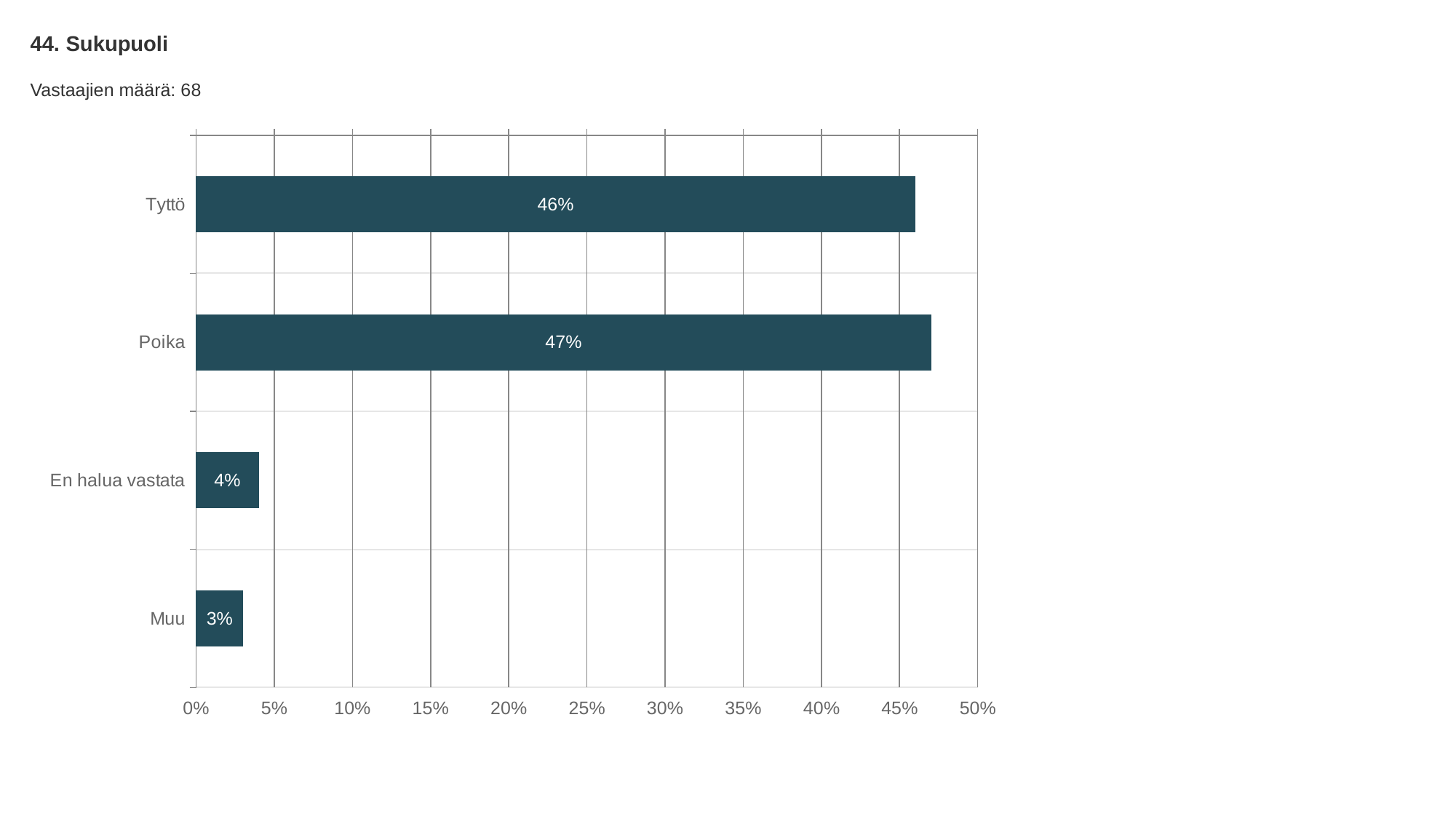

44. Sukupuoli
Vastaajien määrä: 68

### Chart

| Category | Sukupuoli |
|---|---|
| Tyttö | 0.46 |
| Poika | 0.47 |
| En halua vastata | 0.04 |
| Muu | 0.03 |